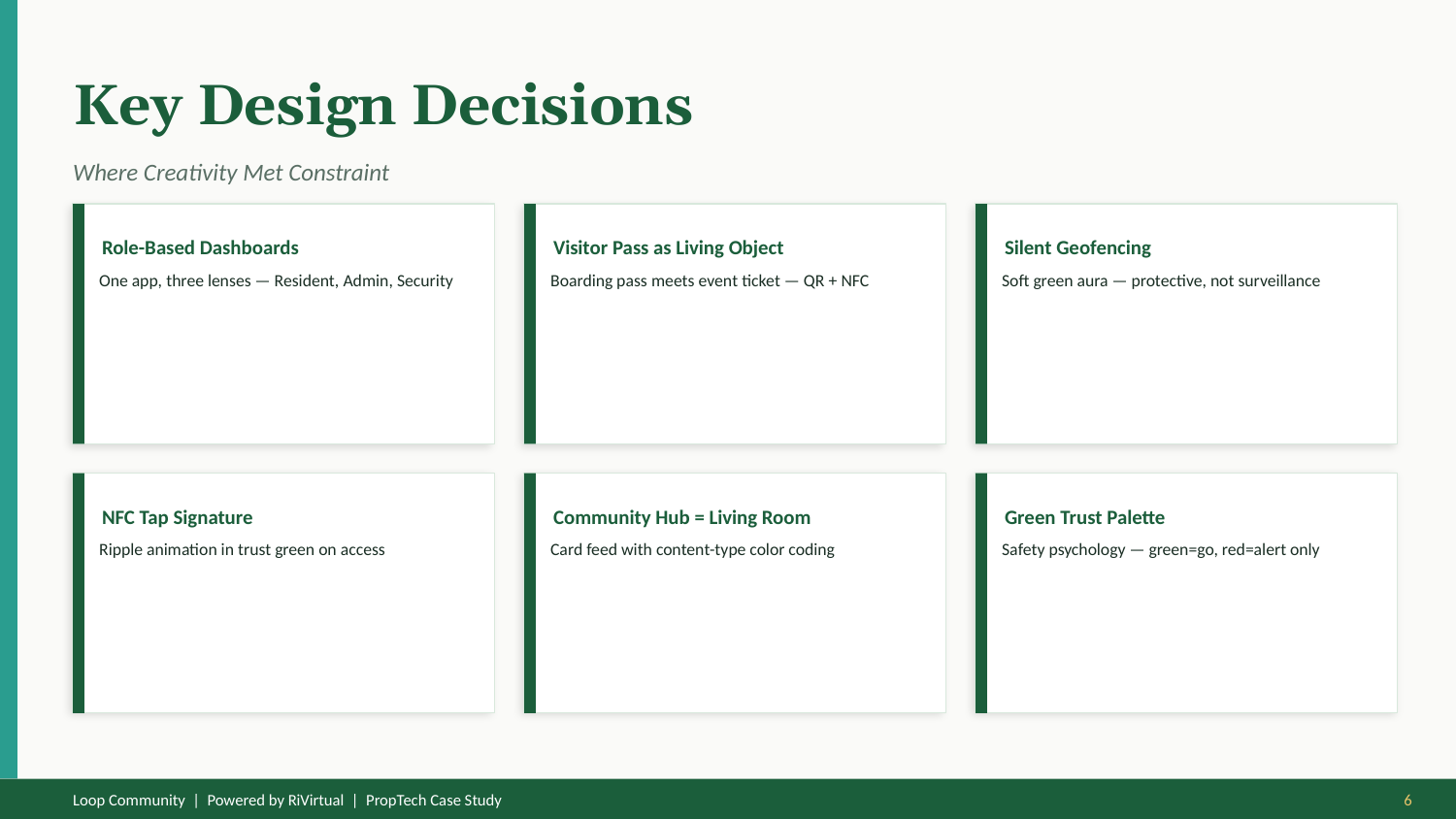

Key Design Decisions
Where Creativity Met Constraint

Role-Based Dashboards
Visitor Pass as Living Object
Silent Geofencing
One app, three lenses — Resident, Admin, Security
Boarding pass meets event ticket — QR + NFC
Soft green aura — protective, not surveillance

NFC Tap Signature
Community Hub = Living Room
Green Trust Palette
Ripple animation in trust green on access
Card feed with content-type color coding
Safety psychology — green=go, red=alert only

Loop Community  |  Powered by RiVirtual  |  PropTech Case Study
6